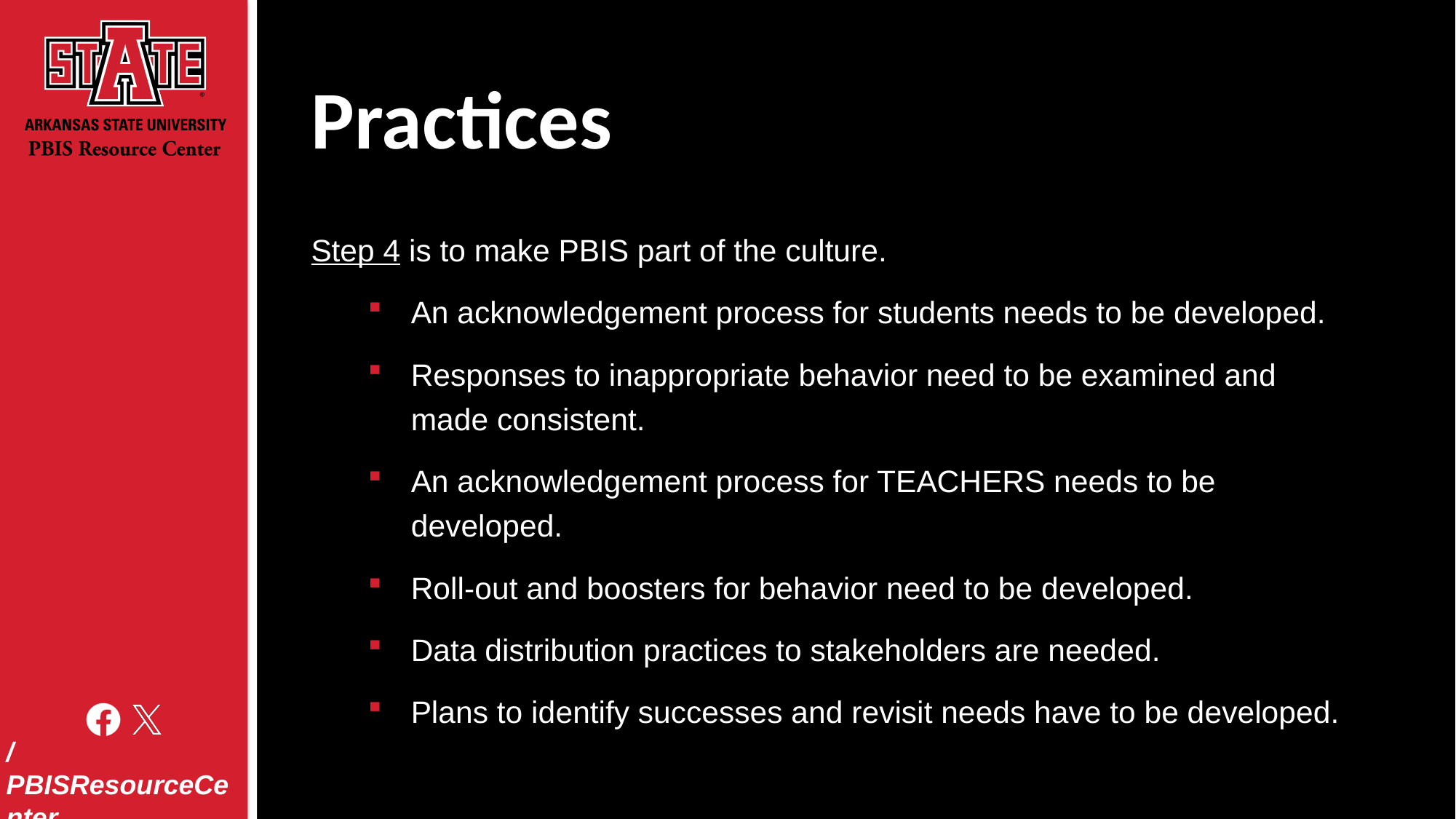

# Practices
Step 4 is to make PBIS part of the culture.
An acknowledgement process for students needs to be developed.
Responses to inappropriate behavior need to be examined and made consistent.
An acknowledgement process for TEACHERS needs to be developed.
Roll-out and boosters for behavior need to be developed.
Data distribution practices to stakeholders are needed.
Plans to identify successes and revisit needs have to be developed.